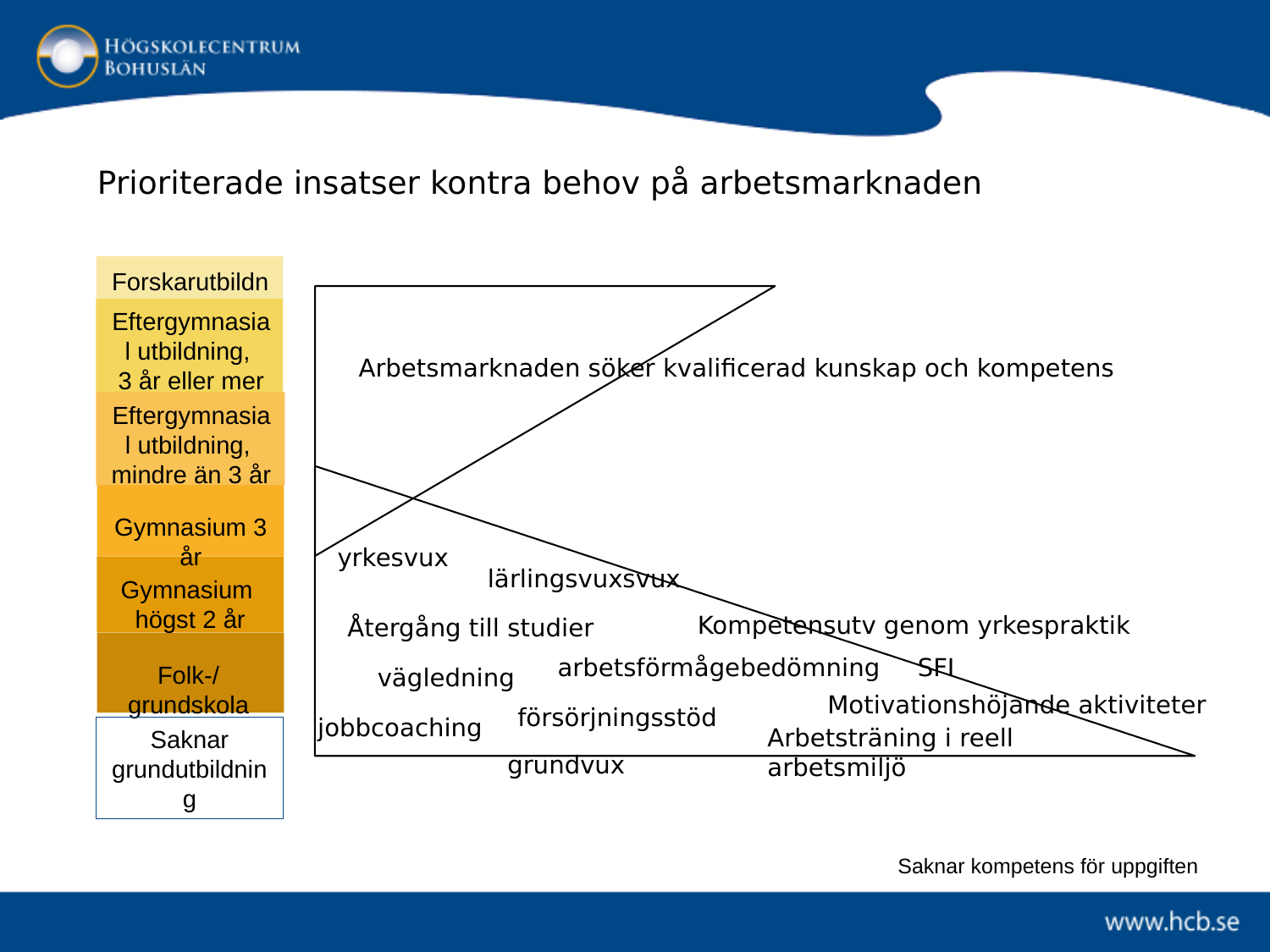

Prioriterade insatser kontra behov på arbetsmarknaden

Forskarutbildning

Eftergymnasial utbildning,
3 år eller mer

Eftergymnasial utbildning,
mindre än 3 år

Gymnasium 3 år

Gymnasium
högst 2 år

Folk-/grundskola

Saknar grundutbildning

Arbetsmarknaden söker kvalificerad kunskap och kompetens

yrkesvux
lärlingsvuxsvux
Kompetensutv genom yrkespraktik
Återgång till studier
arbetsförmågebedömning
SFI
vägledning
Motivationshöjande aktiviteter
försörjningsstöd
jobbcoaching
Arbetsträning i reell arbetsmiljö
grundvux
Saknar kompetens för uppgiften